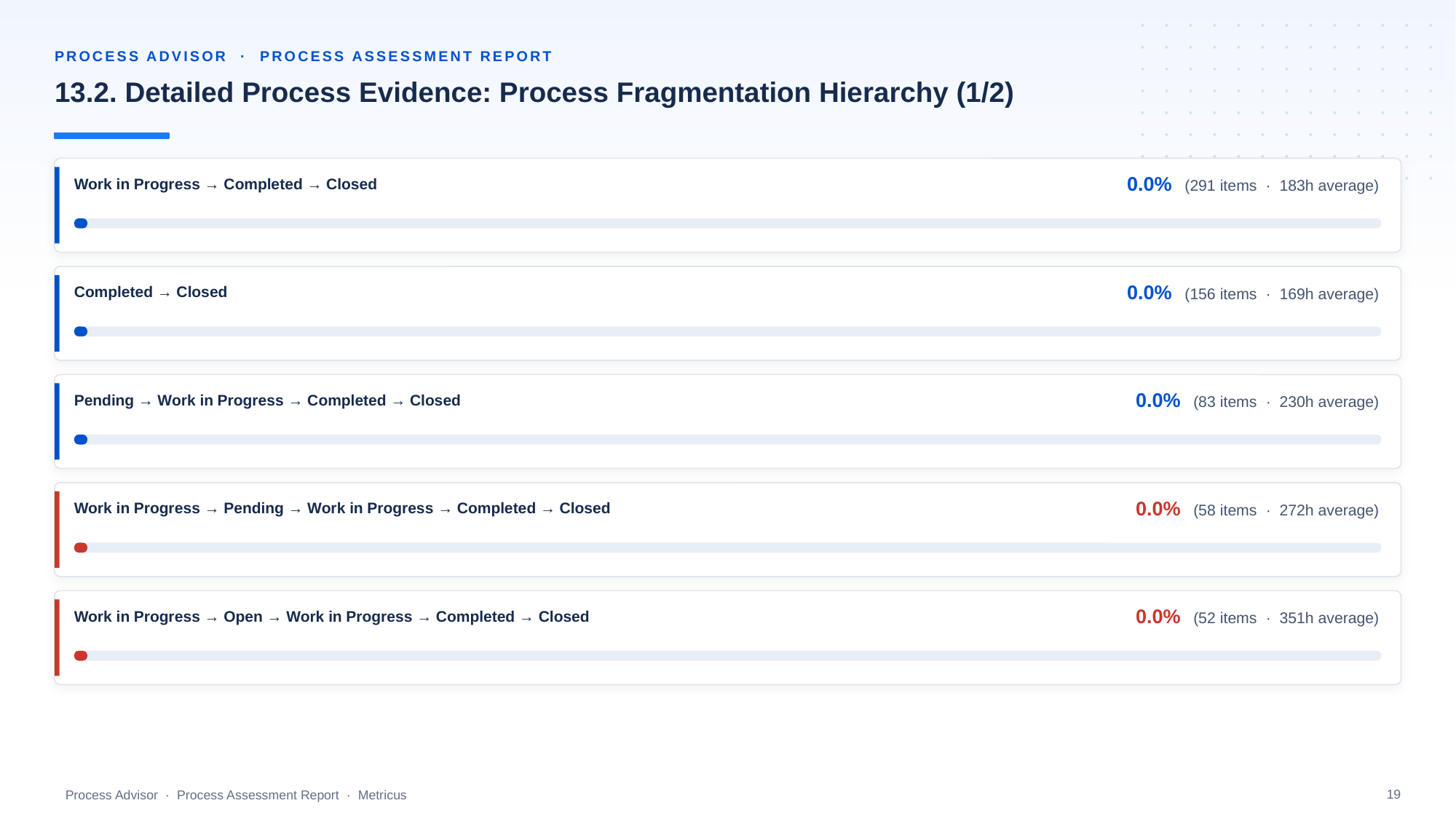

PROCESS ADVISOR  ·  PROCESS ASSESSMENT REPORT

13.2. Detailed Process Evidence: Process Fragmentation Hierarchy (1/2)

0.0%   (291 items  ·  183h average)
Work in Progress → Completed → Closed

0.0%   (156 items  ·  169h average)
Completed → Closed

0.0%   (83 items  ·  230h average)
Pending → Work in Progress → Completed → Closed

0.0%   (58 items  ·  272h average)
Work in Progress → Pending → Work in Progress → Completed → Closed

0.0%   (52 items  ·  351h average)
Work in Progress → Open → Work in Progress → Completed → Closed

19